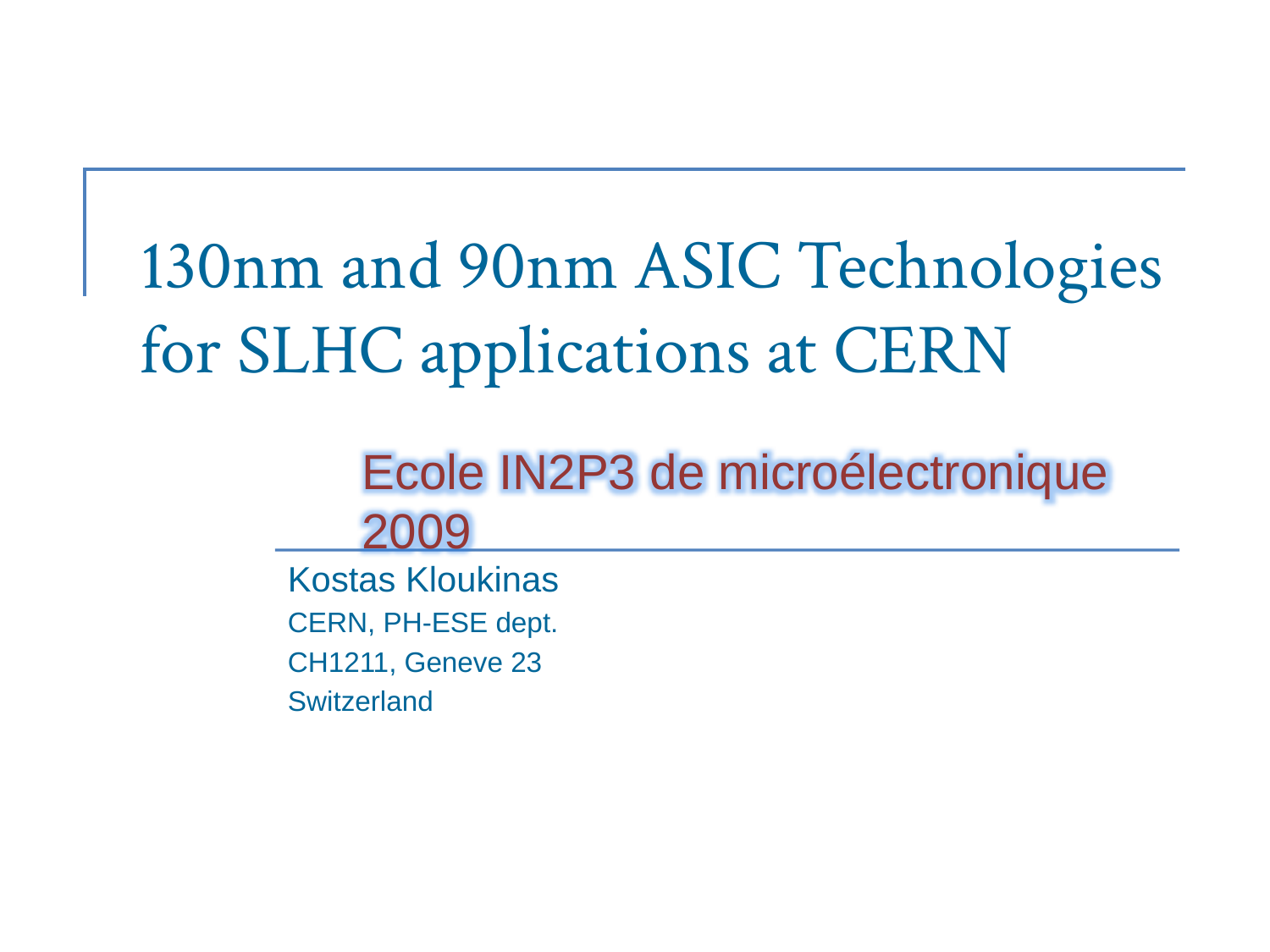

# 130nm and 90nm ASIC Technologies for SLHC applications at CERN
Ecole IN2P3 de microélectronique 2009

Kostas Kloukinas
CERN, PH-ESE dept.
CH1211, Geneve 23
Switzerland